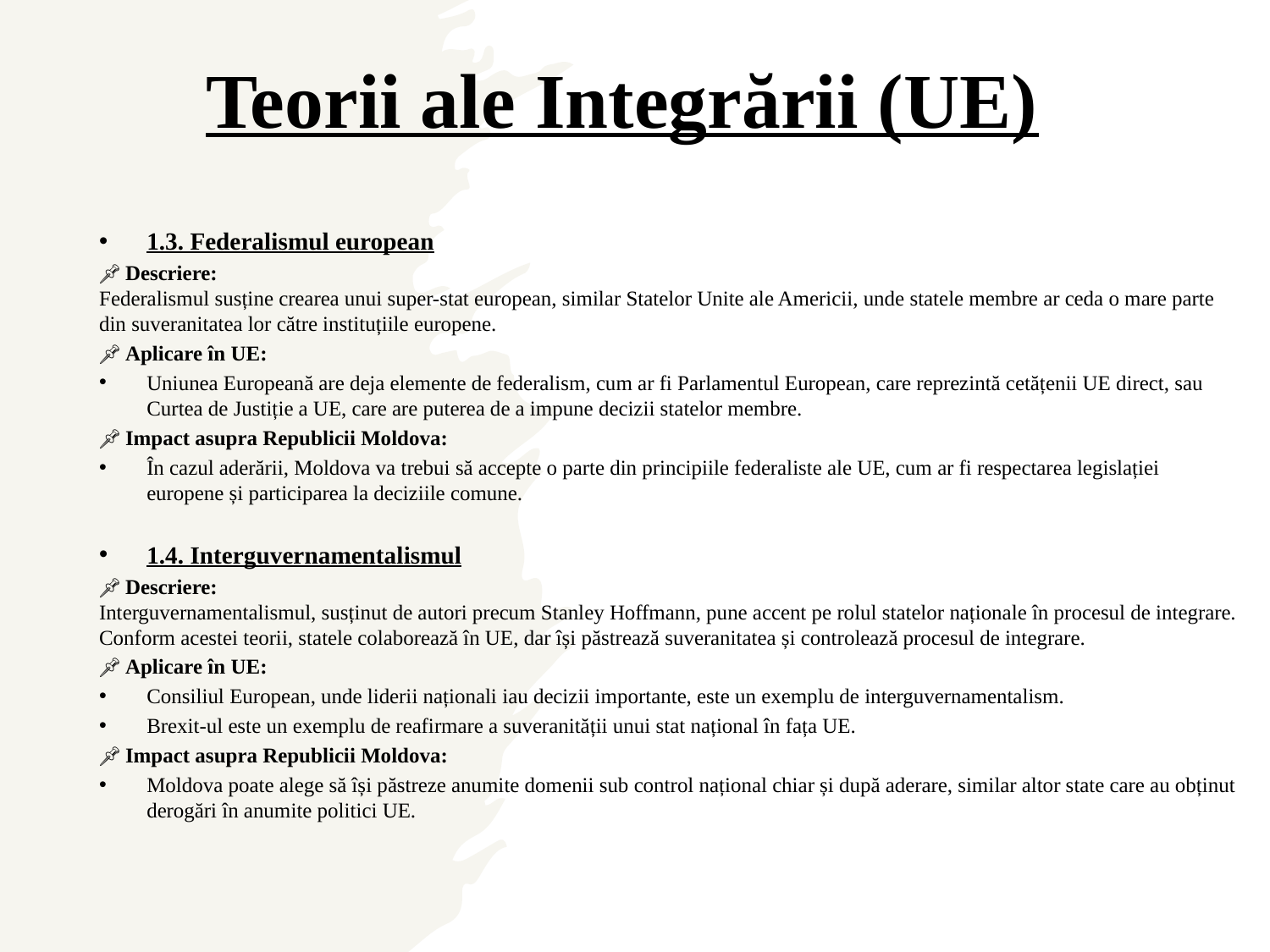

# Teorii ale Integrării (UE)
1.3. Federalismul european
📌 Descriere:
Federalismul susține crearea unui super-stat european, similar Statelor Unite ale Americii, unde statele membre ar ceda o mare parte din suveranitatea lor către instituțiile europene.
📌 Aplicare în UE:
Uniunea Europeană are deja elemente de federalism, cum ar fi Parlamentul European, care reprezintă cetățenii UE direct, sau Curtea de Justiție a UE, care are puterea de a impune decizii statelor membre.
📌 Impact asupra Republicii Moldova:
În cazul aderării, Moldova va trebui să accepte o parte din principiile federaliste ale UE, cum ar fi respectarea legislației europene și participarea la deciziile comune.

1.4. Interguvernamentalismul
📌 Descriere:
Interguvernamentalismul, susținut de autori precum Stanley Hoffmann, pune accent pe rolul statelor naționale în procesul de integrare. Conform acestei teorii, statele colaborează în UE, dar își păstrează suveranitatea și controlează procesul de integrare.
📌 Aplicare în UE:
Consiliul European, unde liderii naționali iau decizii importante, este un exemplu de interguvernamentalism.
Brexit-ul este un exemplu de reafirmare a suveranității unui stat național în fața UE.
📌 Impact asupra Republicii Moldova:
Moldova poate alege să își păstreze anumite domenii sub control național chiar și după aderare, similar altor state care au obținut derogări în anumite politici UE.